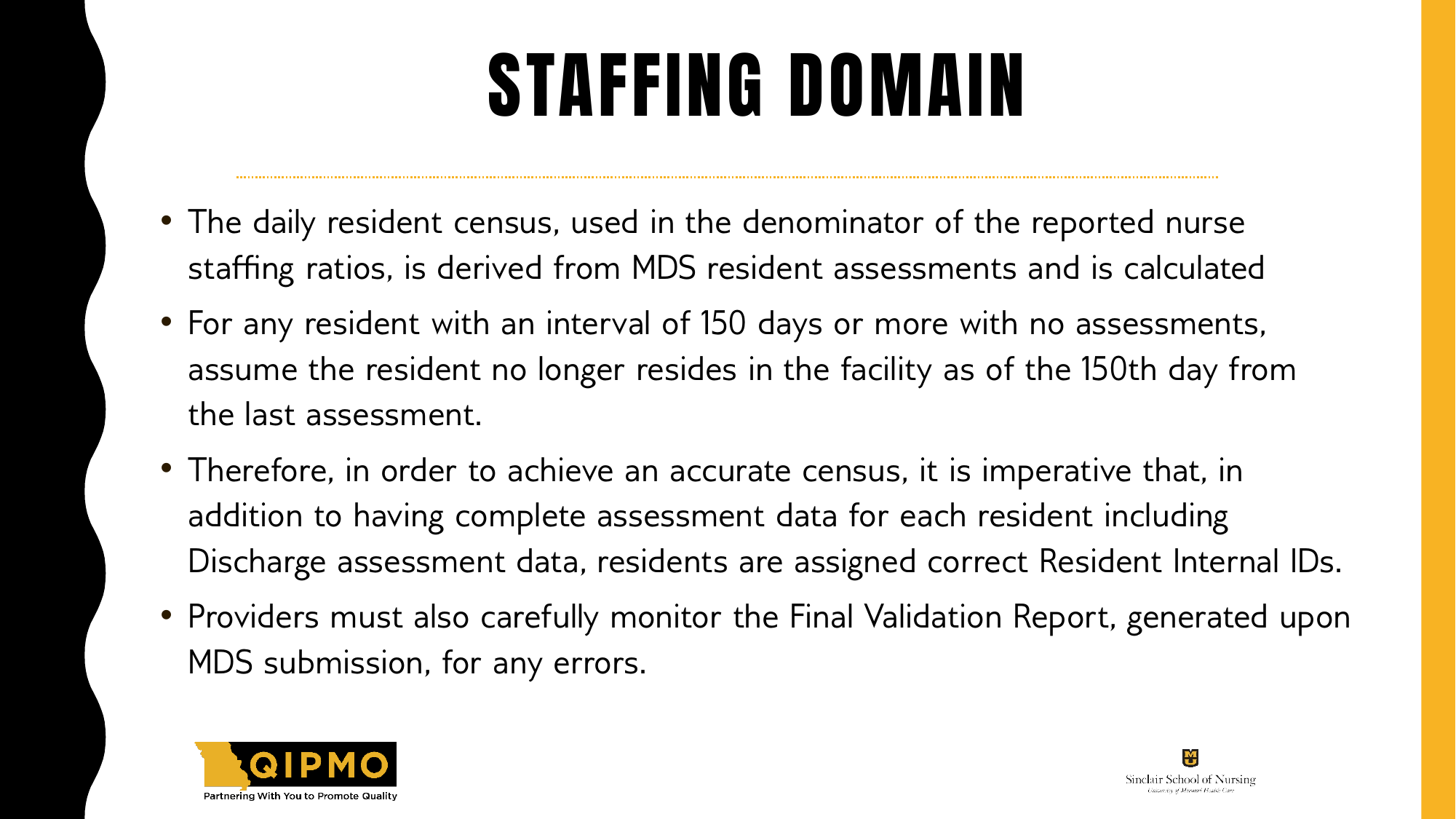

# Staffing Domain
The daily resident census, used in the denominator of the reported nurse staffing ratios, is derived from MDS resident assessments and is calculated
For any resident with an interval of 150 days or more with no assessments, assume the resident no longer resides in the facility as of the 150th day from the last assessment.
Therefore, in order to achieve an accurate census, it is imperative that, in addition to having complete assessment data for each resident including Discharge assessment data, residents are assigned correct Resident Internal IDs.
Providers must also carefully monitor the Final Validation Report, generated upon MDS submission, for any errors.